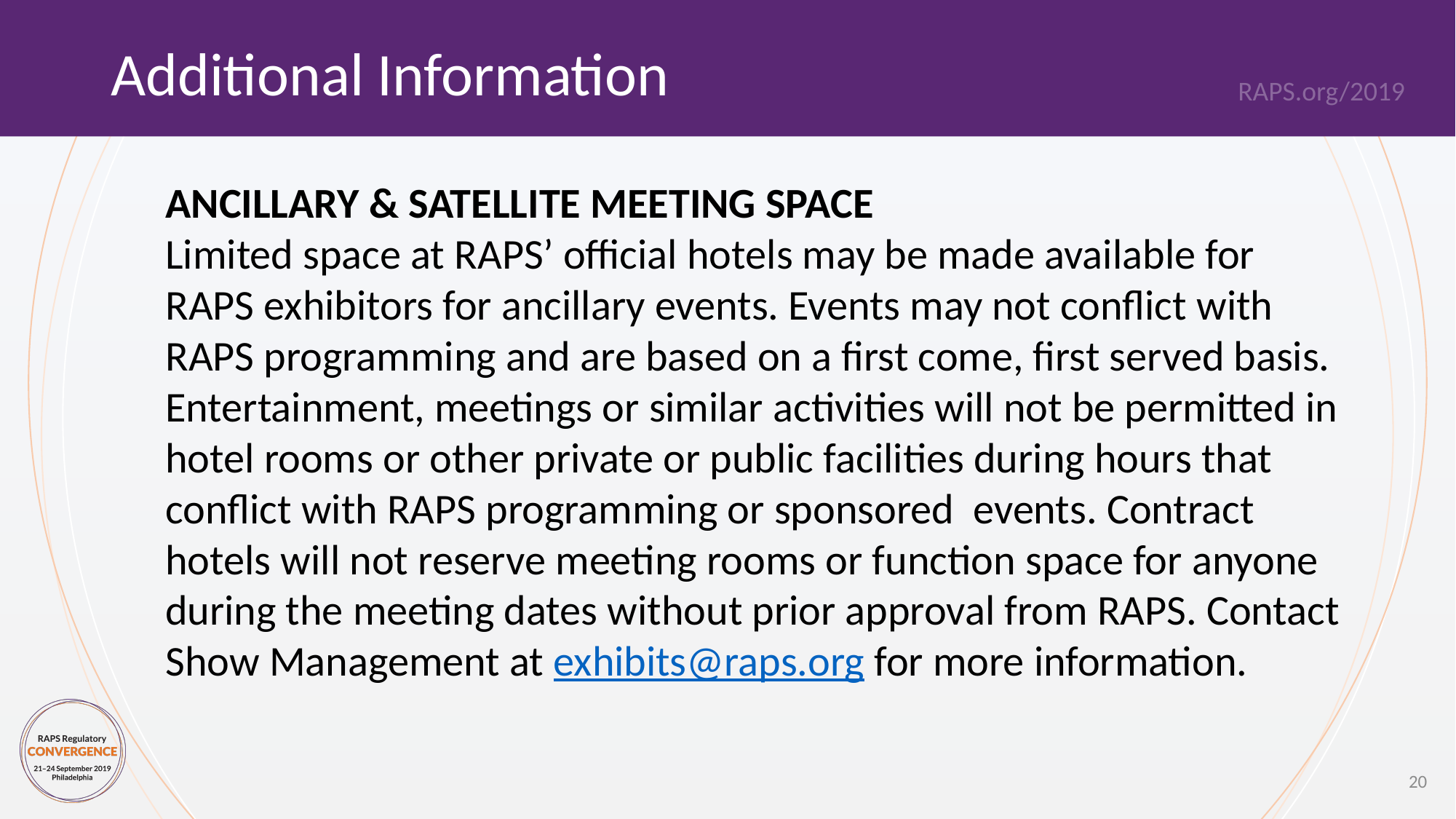

# Additional Information
ANCILLARY & SATELLITE MEETING SPACE
Limited space at RAPS’ official hotels may be made available for RAPS exhibitors for ancillary events. Events may not conflict with RAPS programming and are based on a first come, first served basis. Entertainment, meetings or similar activities will not be permitted in hotel rooms or other private or public facilities during hours that conflict with RAPS programming or sponsored  events. Contract hotels will not reserve meeting rooms or function space for anyone during the meeting dates without prior approval from RAPS. Contact Show Management at exhibits@raps.org for more information.

20